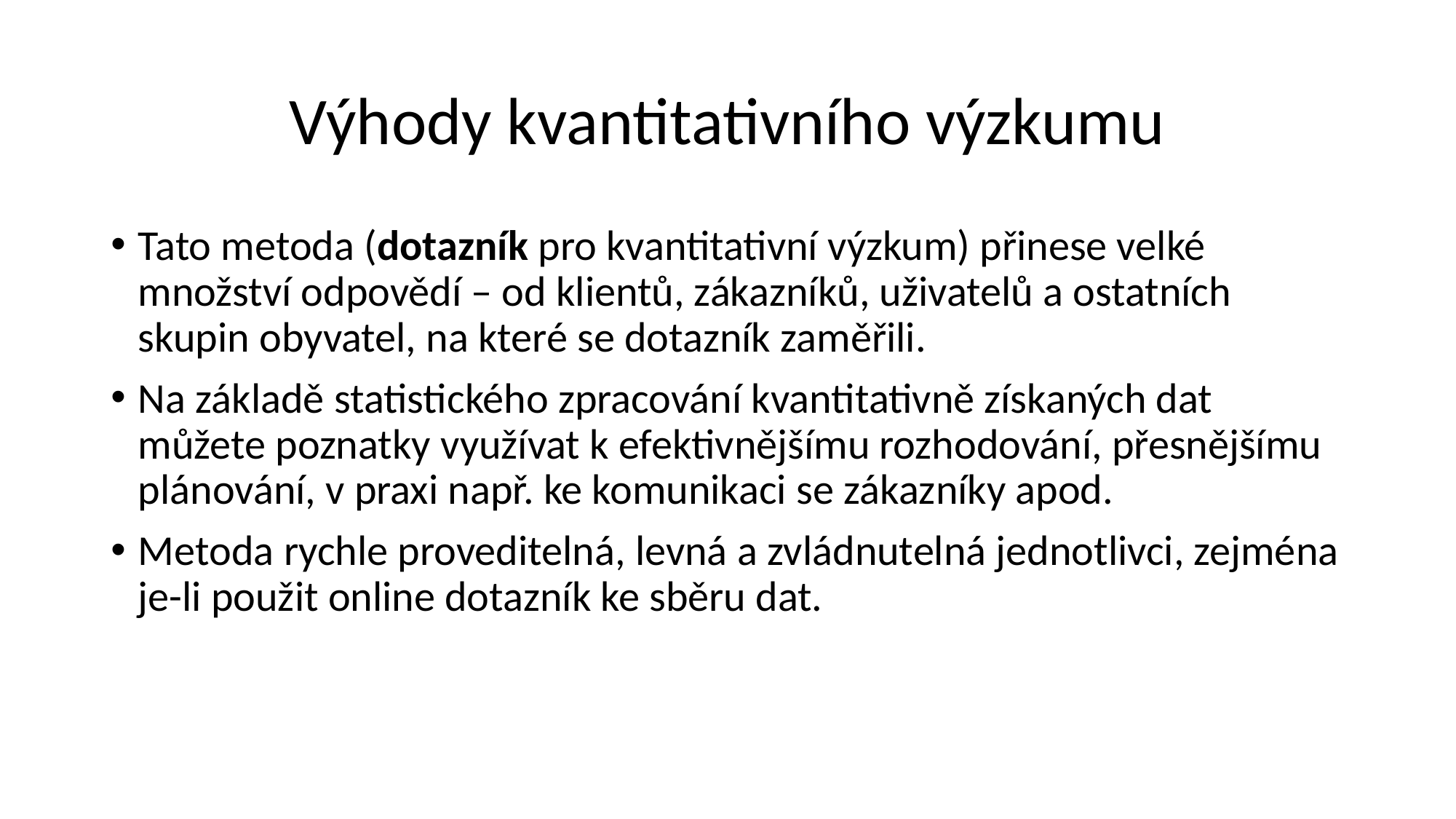

# Výhody kvantitativního výzkumu
Tato metoda (dotazník pro kvantitativní výzkum) přinese velké množství odpovědí – od klientů, zákazníků, uživatelů a ostatních skupin obyvatel, na které se dotazník zaměřili.
Na základě statistického zpracování kvantitativně získaných dat můžete poznatky využívat k efektivnějšímu rozhodování, přesnějšímu plánování, v praxi např. ke komunikaci se zákazníky apod.
Metoda rychle proveditelná, levná a zvládnutelná jednotlivci, zejména je-li použit online dotazník ke sběru dat.